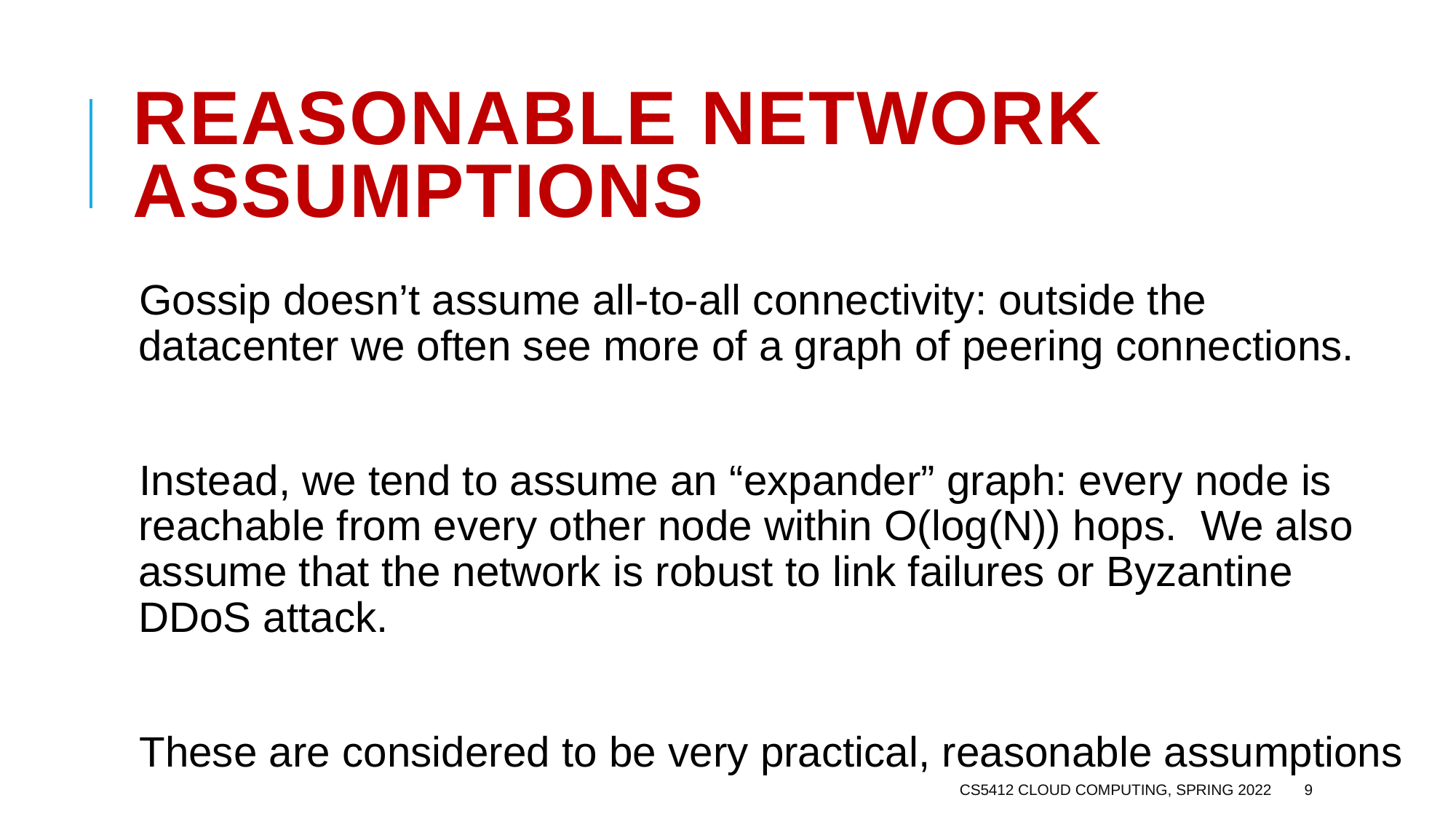

# Reasonable network assumptions
Gossip doesn’t assume all-to-all connectivity: outside the datacenter we often see more of a graph of peering connections.

Instead, we tend to assume an “expander” graph: every node is reachable from every other node within O(log(N)) hops.  We also assume that the network is robust to link failures or Byzantine DDoS attack.

These are considered to be very practical, reasonable assumptions
CS5412 Cloud Computing, Spring 2022
9